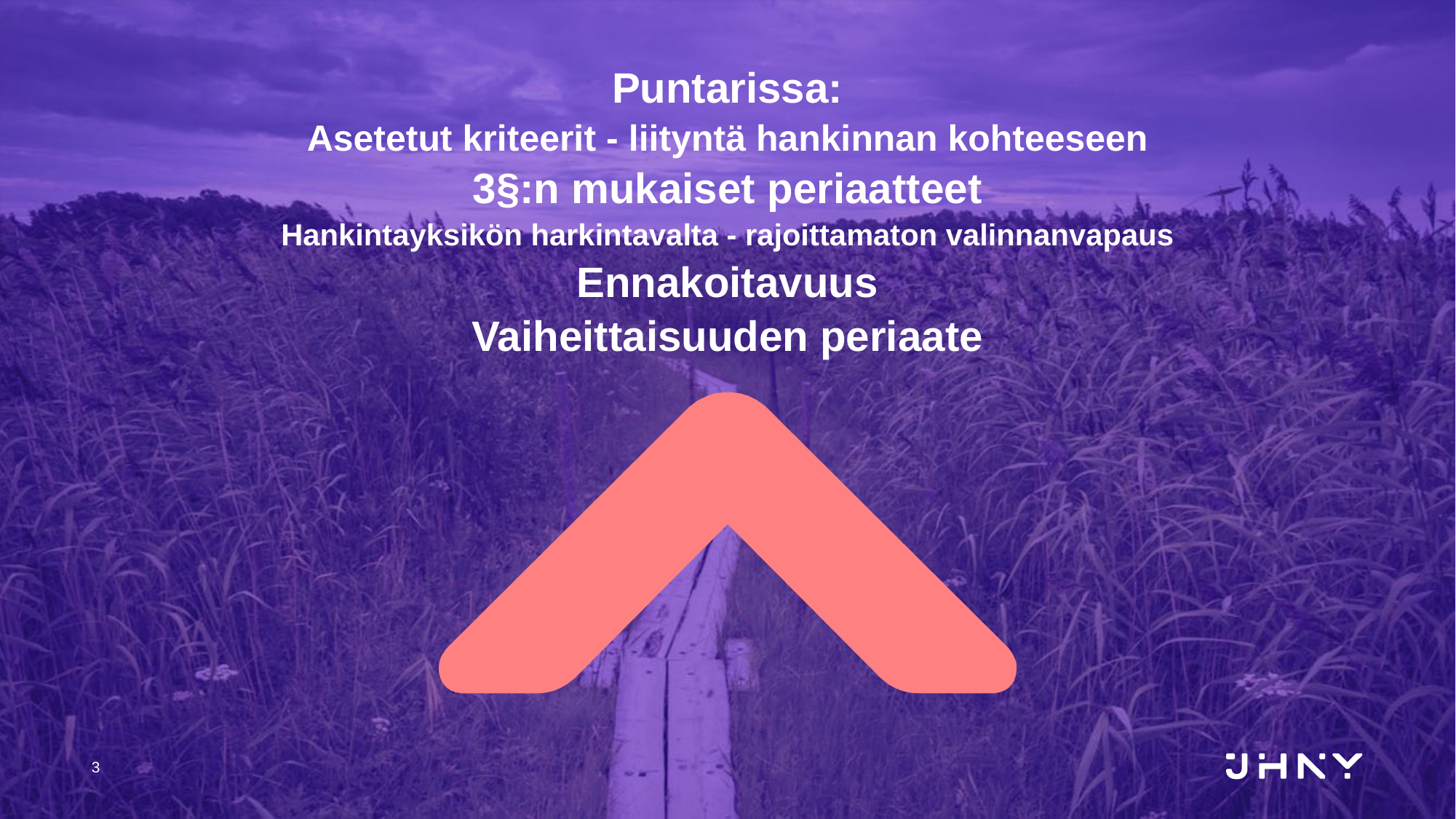

Puntarissa:
Asetetut kriteerit - liityntä hankinnan kohteeseen
3§:n mukaiset periaatteet
Hankintayksikön harkintavalta - rajoittamaton valinnanvapaus
Ennakoitavuus
Vaiheittaisuuden periaate
3